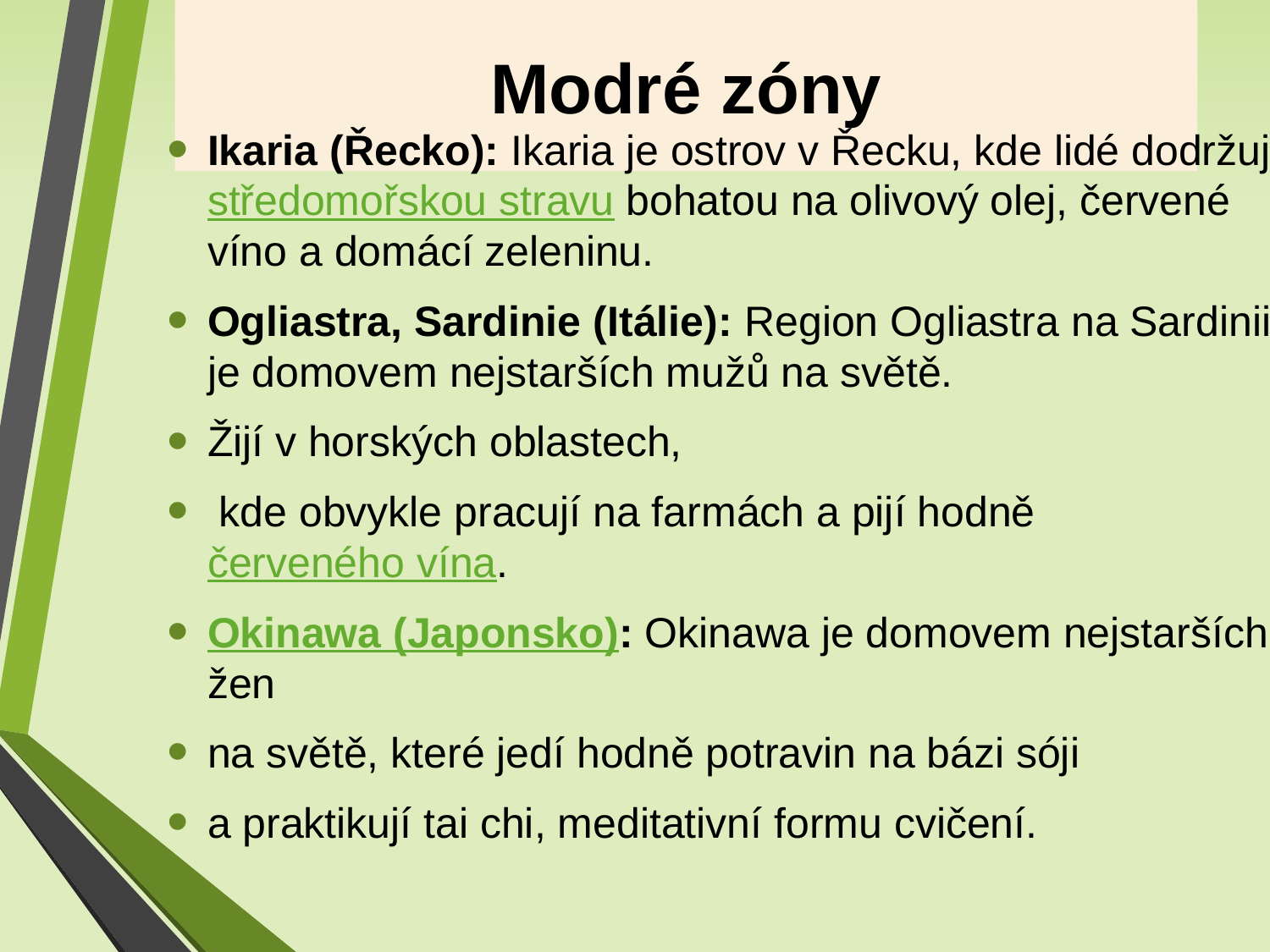

Modré zóny
Ikaria (Řecko): Ikaria je ostrov v Řecku, kde lidé dodržují středomořskou stravu bohatou na olivový olej, červené víno a domácí zeleninu.
Ogliastra, Sardinie (Itálie): Region Ogliastra na Sardinii je domovem nejstarších mužů na světě.
Žijí v horských oblastech,
 kde obvykle pracují na farmách a pijí hodně červeného vína.
Okinawa (Japonsko): Okinawa je domovem nejstarších žen
na světě, které jedí hodně potravin na bázi sóji
a praktikují tai chi, meditativní formu cvičení.